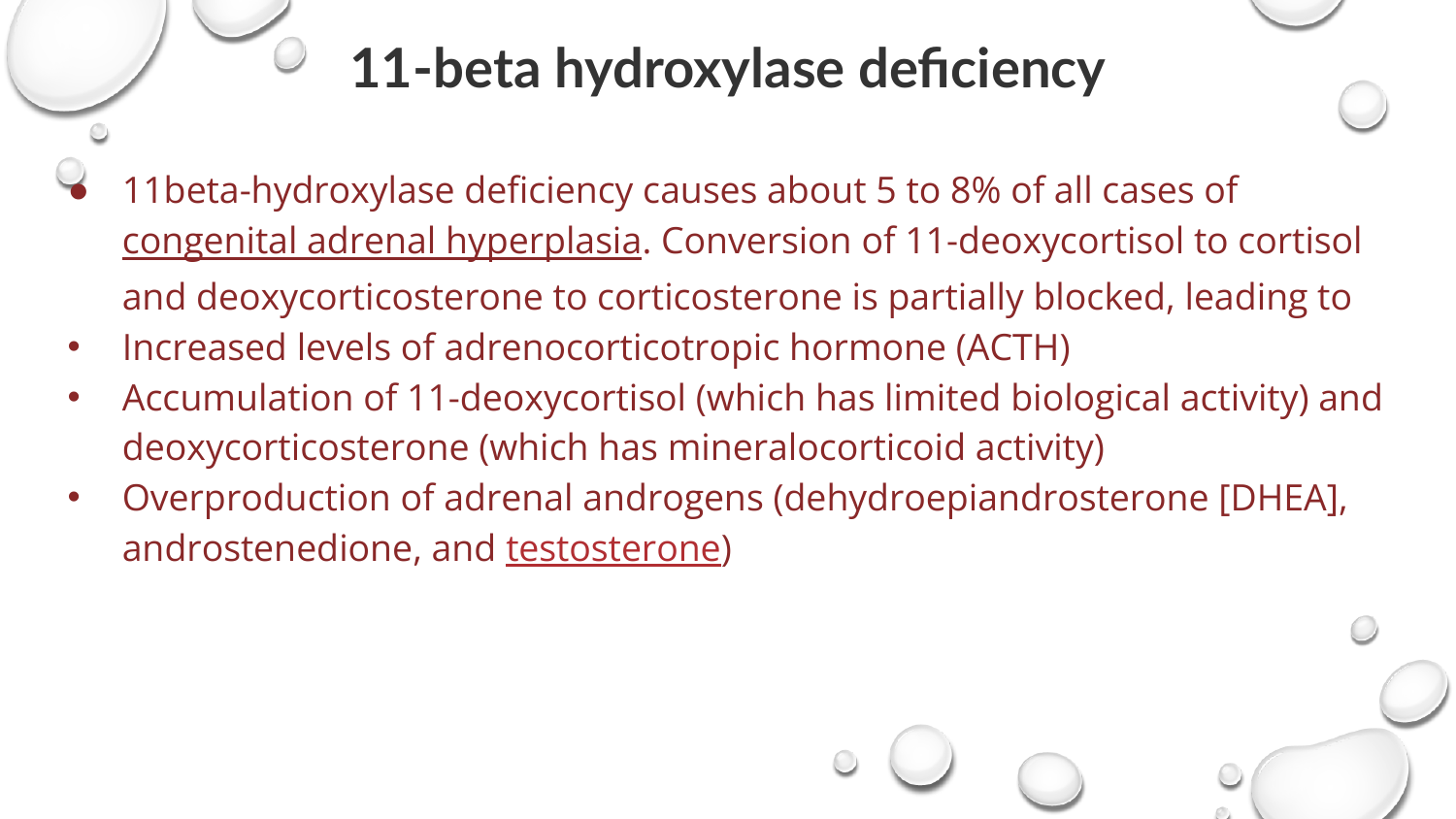

# 11-beta hydroxylase deficiency
11beta-hydroxylase deficiency causes about 5 to 8% of all cases of congenital adrenal hyperplasia. Conversion of 11-deoxycortisol to cortisol and deoxycorticosterone to corticosterone is partially blocked, leading to
Increased levels of adrenocorticotropic hormone (ACTH)
Accumulation of 11-deoxycortisol (which has limited biological activity) and deoxycorticosterone (which has mineralocorticoid activity)
Overproduction of adrenal androgens (dehydroepiandrosterone [DHEA], androstenedione, and testosterone)